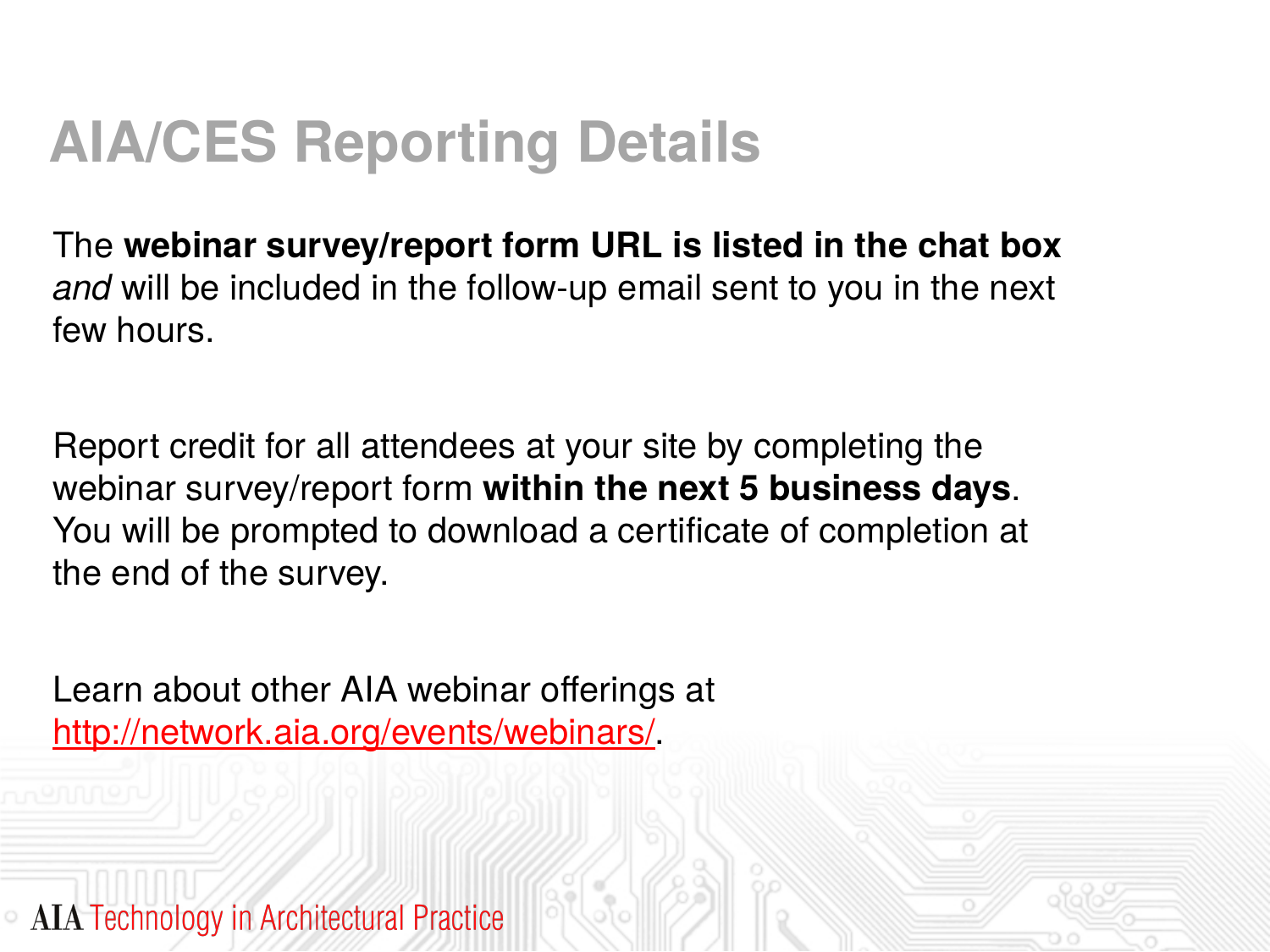

AIA/CES Reporting Details
The webinar survey/report form URL is listed in the chat box and will be included in the follow-up email sent to you in the next few hours.

Report credit for all attendees at your site by completing the webinar survey/report form within the next 5 business days. You will be prompted to download a certificate of completion at the end of the survey.

Learn about other AIA webinar offerings at http://network.aia.org/events/webinars/.